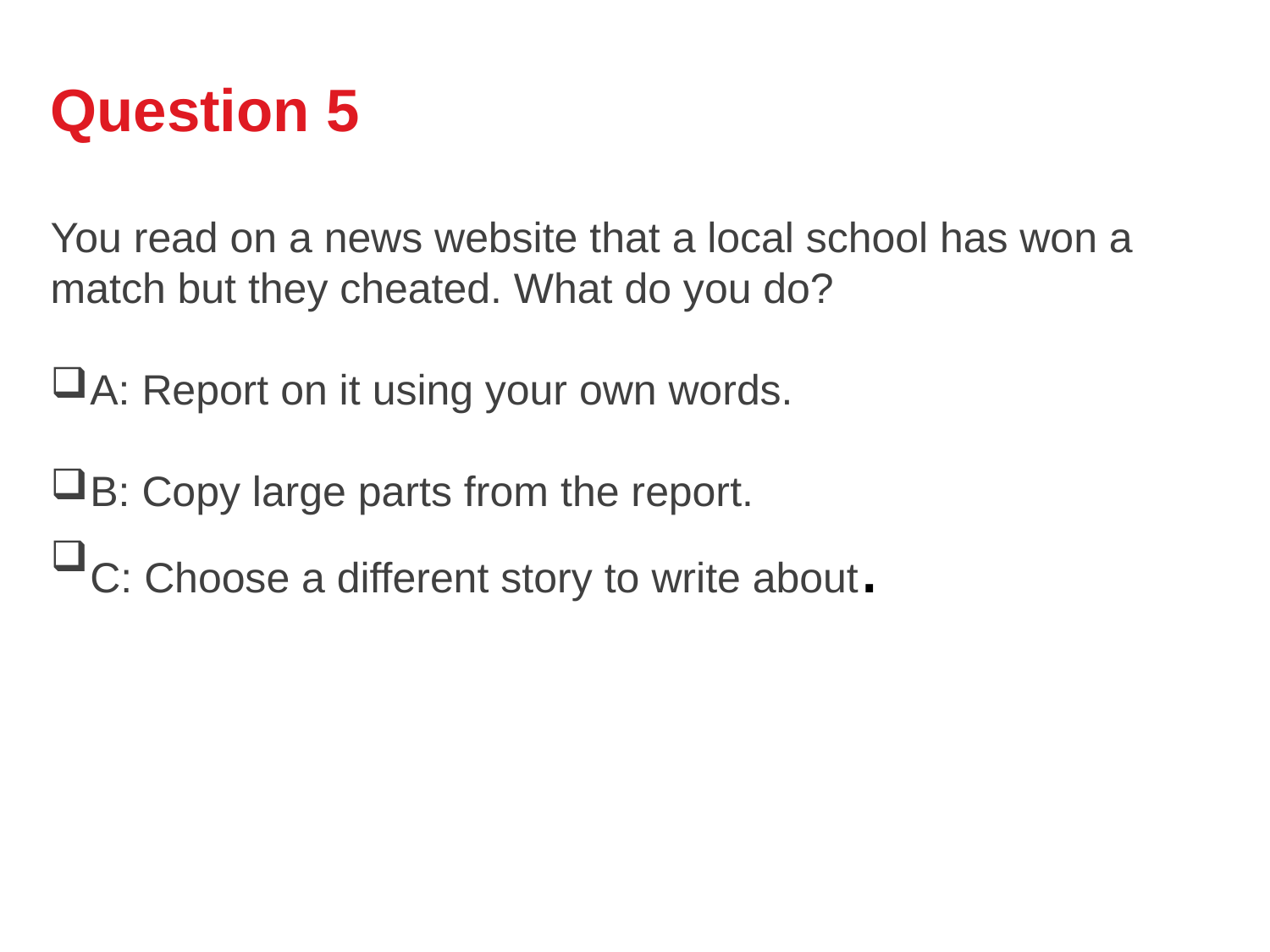

Question 5
You read on a news website that a local school has won a match but they cheated. What do you do?

A: Report on it using your own words.

B: Copy large parts from the report.
C: Choose a different story to write about.